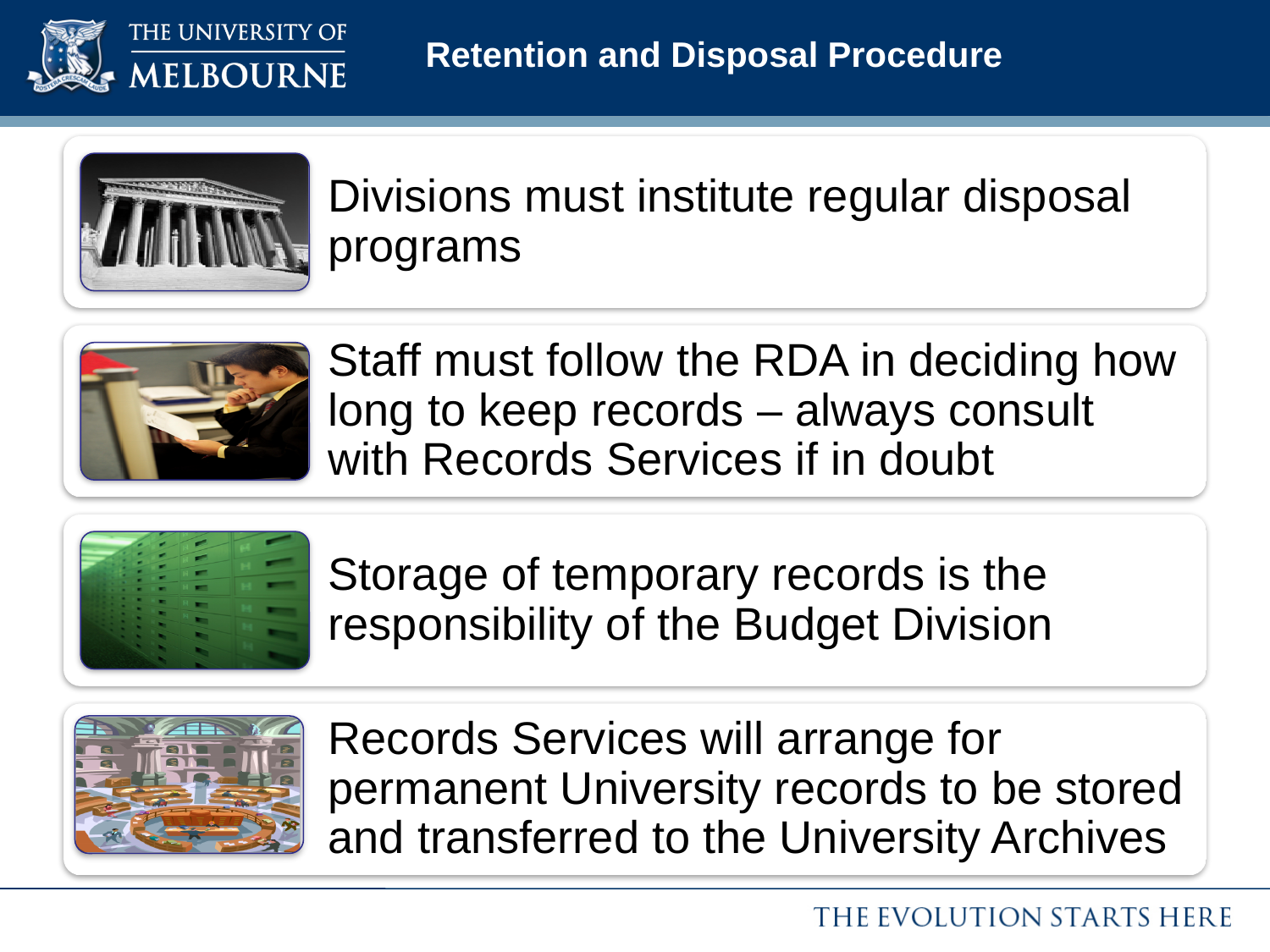

# Retention and Disposal Procedure
Divisions must institute regular disposal programs
Staff must follow the RDA in deciding how long to keep records – always consult with Records Services if in doubt
Storage of temporary records is the responsibility of the Budget Division
Records Services will arrange for permanent University records to be stored and transferred to the University Archives